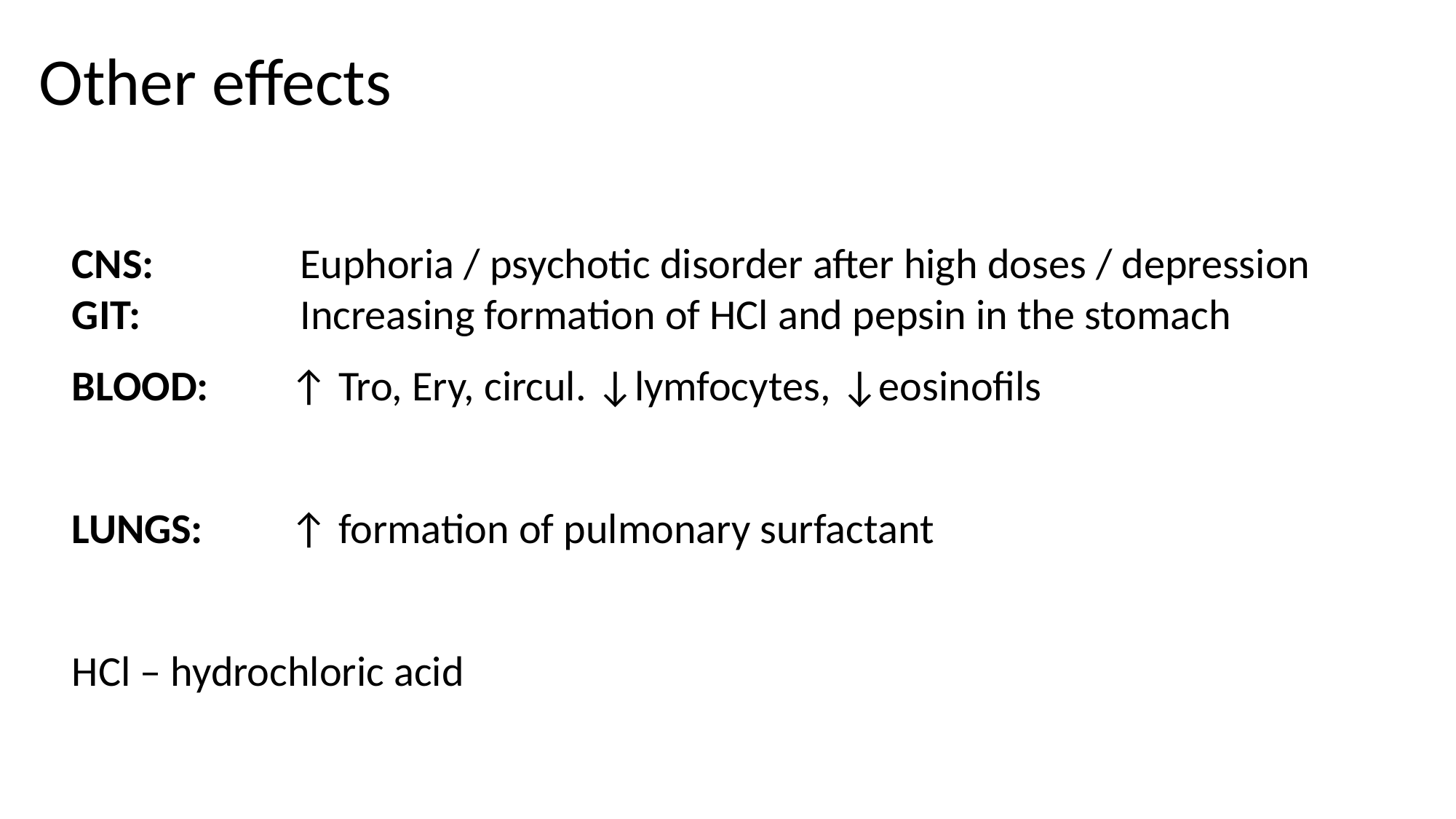

Other effects

CNS: 		 Euphoria / psychotic disorder after high doses / depression
GIT: 		 Increasing formation of HCl and pepsin in the stomach
BLOOD:  	↑ Tro, Ery, circul. ↓lymfocytes, ↓eosinofils
LUNGS: 	↑ formation of pulmonary surfactant

HCl – hydrochloric acid